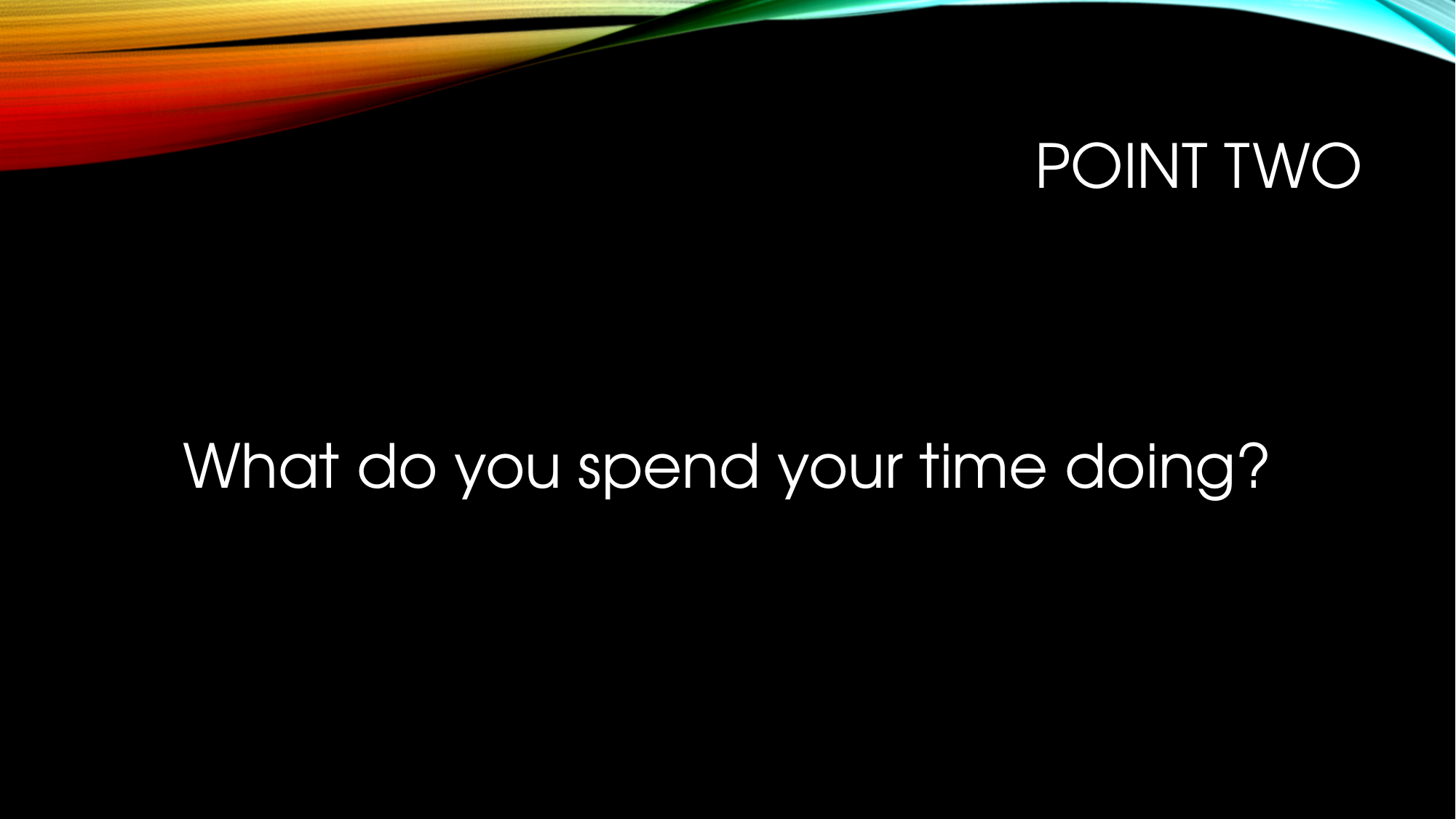

# Point two

What do you spend your time doing?